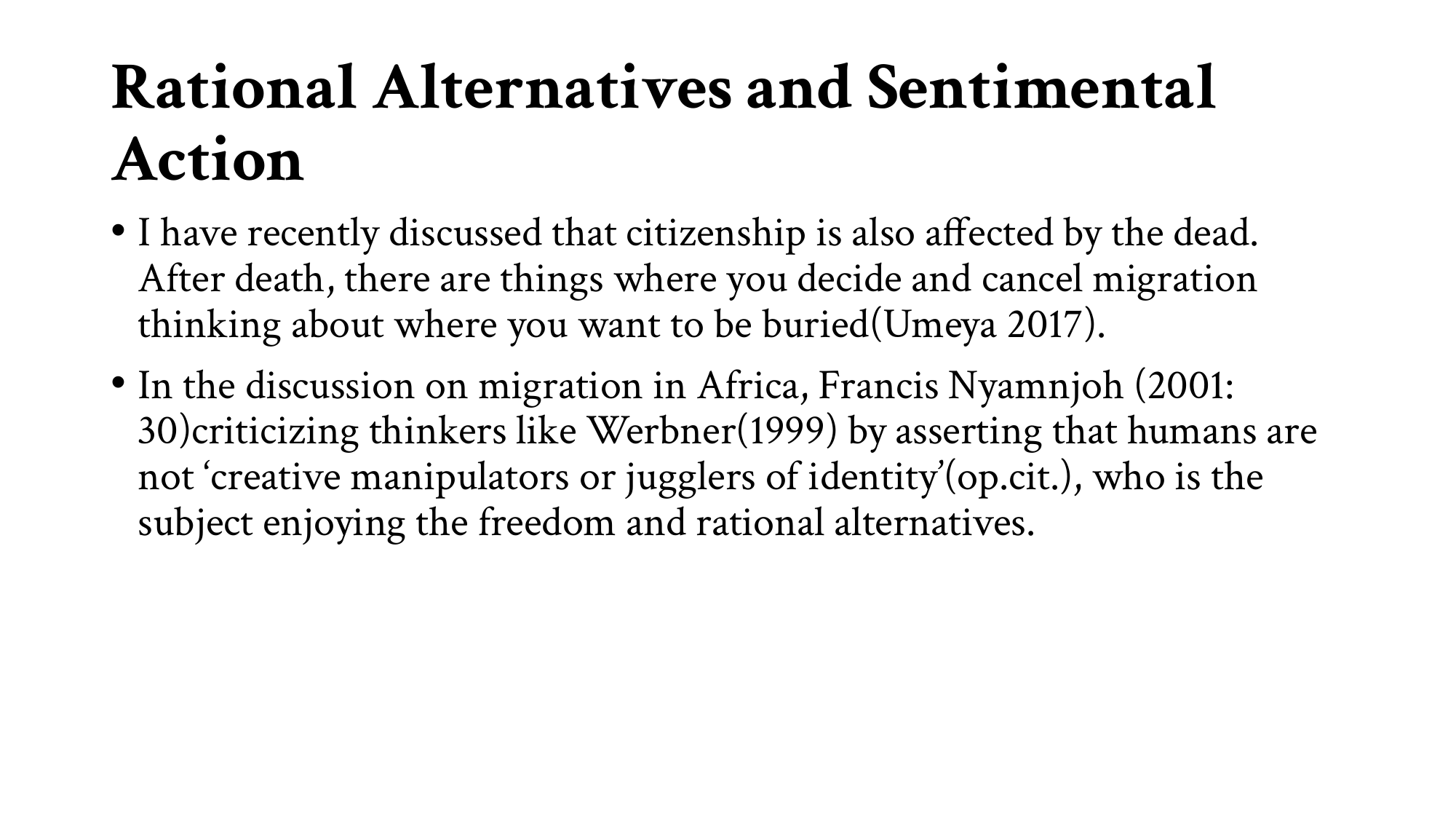

# Rational Alternatives and Sentimental Action
I have recently discussed that citizenship is also affected by the dead. After death, there are things where you decide and cancel migration thinking about where you want to be buried(Umeya 2017).
In the discussion on migration in Africa, Francis Nyamnjoh (2001: 30)criticizing thinkers like Werbner(1999) by asserting that humans are not ‘creative manipulators or jugglers of identity’(op.cit.), who is the subject enjoying the freedom and rational alternatives.